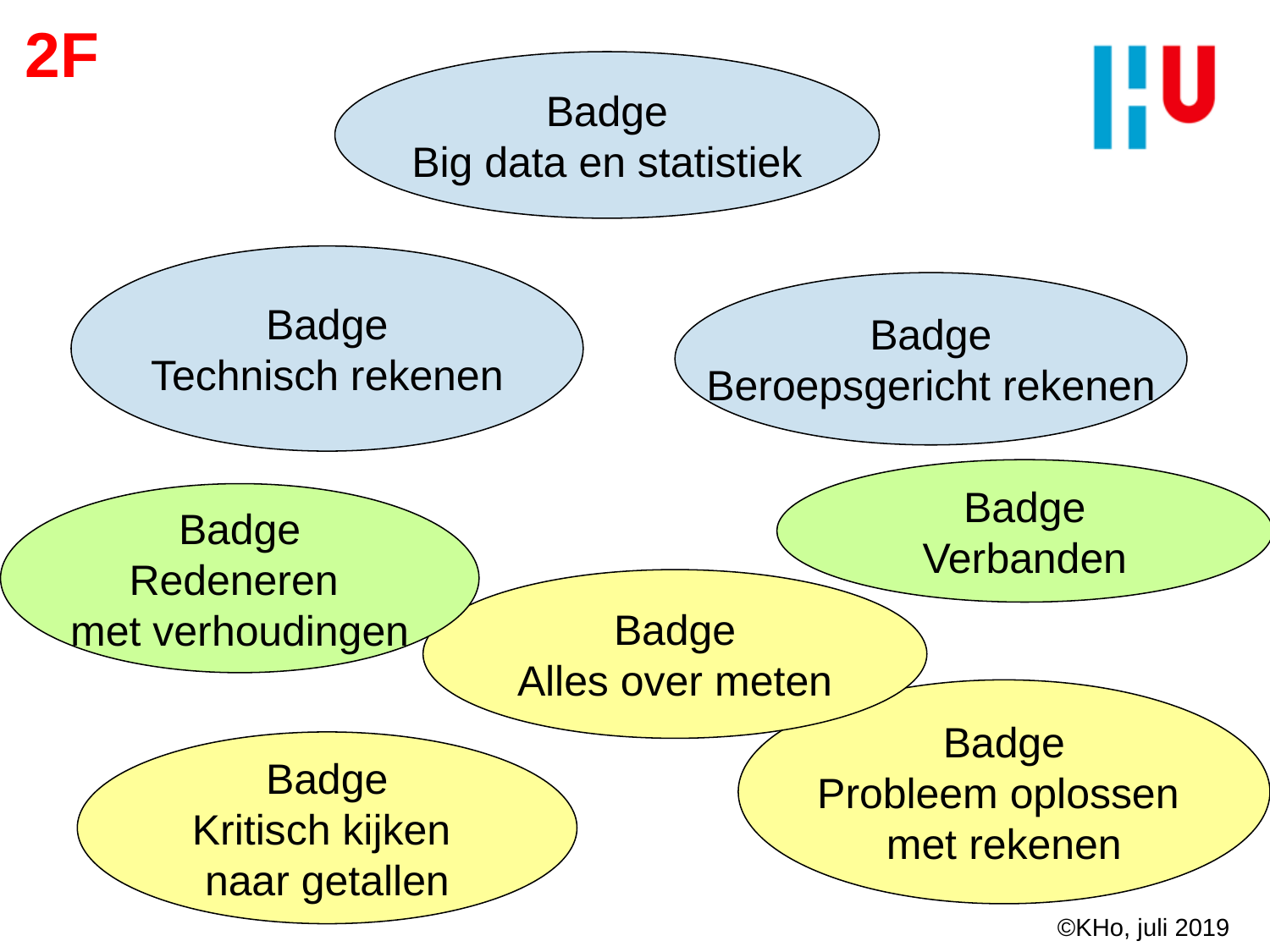

2F
Badge
Big data en statistiek
Badge
Technisch rekenen
Badge
Beroepsgericht rekenen
Badge
Verbanden
Badge
Redeneren
met verhoudingen
Badge
Alles over meten
Badge
Probleem oplossen
met rekenen
Badge
Kritisch kijken
naar getallen
©KHo, juli 2019